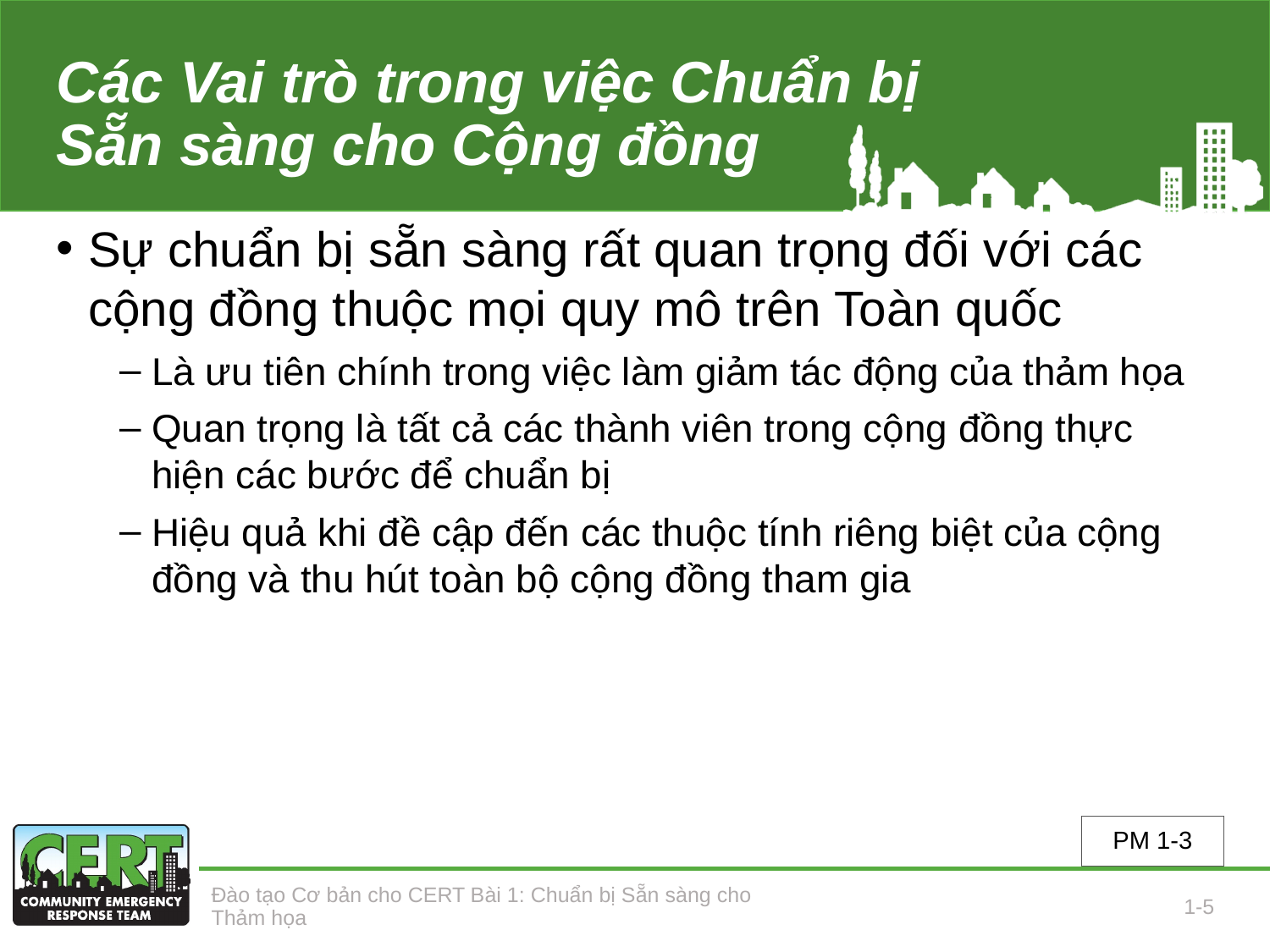

# Các Vai trò trong việc Chuẩn bị Sẵn sàng cho Cộng đồng
Sự chuẩn bị sẵn sàng rất quan trọng đối với các cộng đồng thuộc mọi quy mô trên Toàn quốc
Là ưu tiên chính trong việc làm giảm tác động của thảm họa
Quan trọng là tất cả các thành viên trong cộng đồng thực hiện các bước để chuẩn bị
Hiệu quả khi đề cập đến các thuộc tính riêng biệt của cộng đồng và thu hút toàn bộ cộng đồng tham gia
PM 1-3
Đào tạo Cơ bản cho CERT Bài 1: Chuẩn bị Sẵn sàng cho Thảm họa
1-5